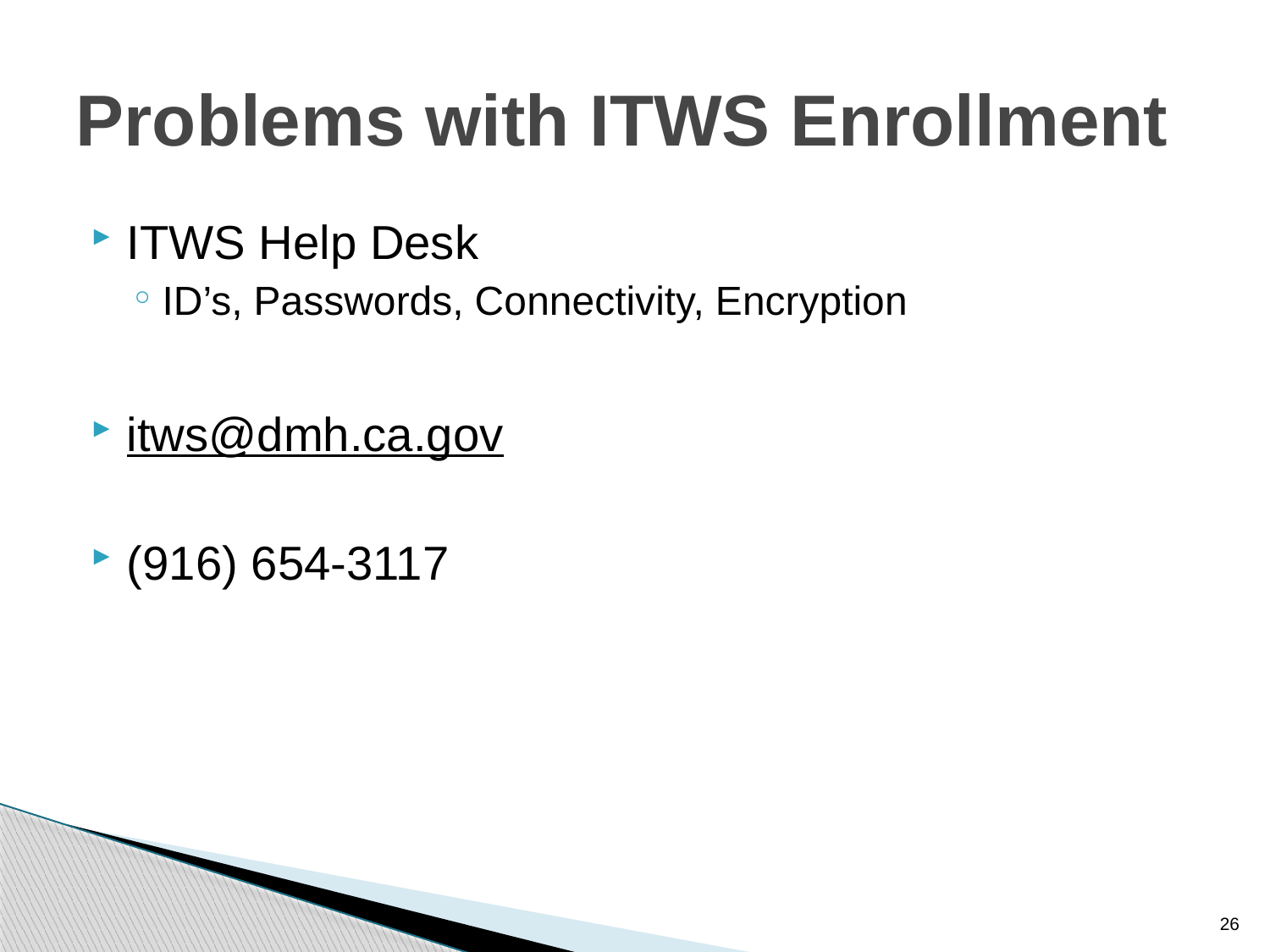

# Problems with ITWS Enrollment
ITWS Help Desk
ID’s, Passwords, Connectivity, Encryption

itws@dmh.ca.gov

(916) 654-3117
26